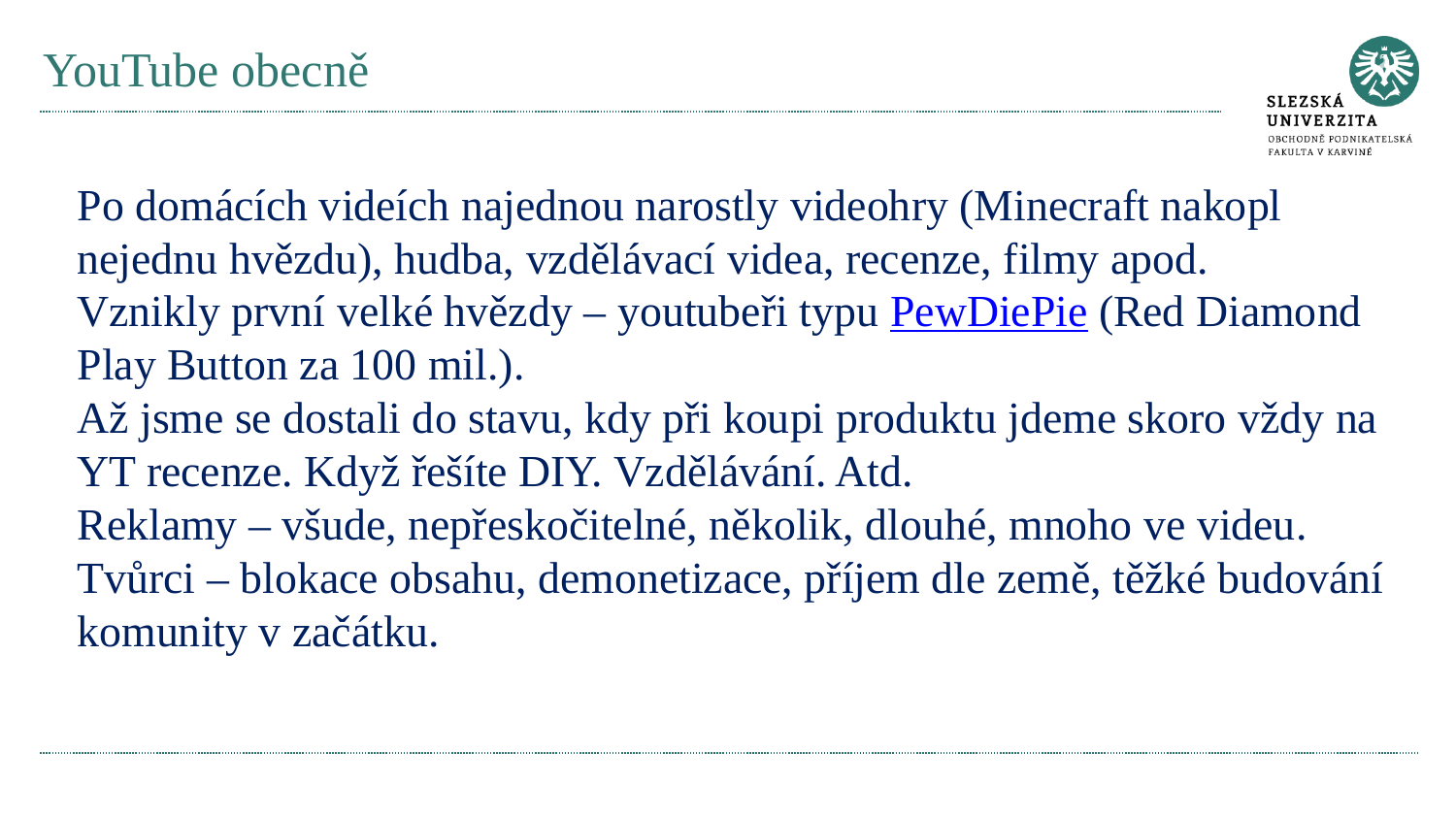

# YouTube obecně
Po domácích videích najednou narostly videohry (Minecraft nakopl nejednu hvězdu), hudba, vzdělávací videa, recenze, filmy apod.
Vznikly první velké hvězdy – youtubeři typu PewDiePie (Red Diamond Play Button za 100 mil.).
Až jsme se dostali do stavu, kdy při koupi produktu jdeme skoro vždy na YT recenze. Když řešíte DIY. Vzdělávání. Atd.
Reklamy – všude, nepřeskočitelné, několik, dlouhé, mnoho ve videu.
Tvůrci – blokace obsahu, demonetizace, příjem dle země, těžké budování komunity v začátku.